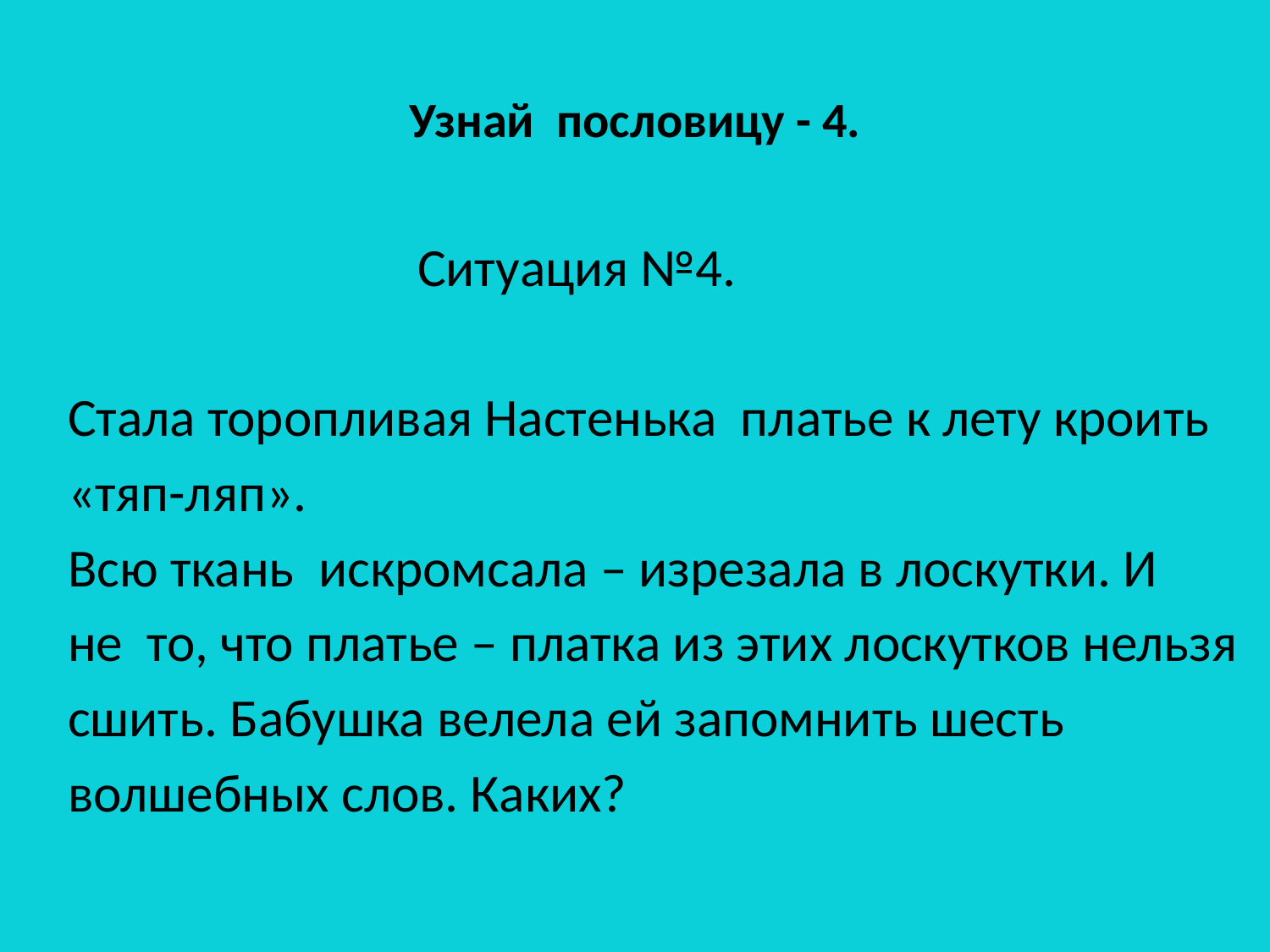

# Узнай  пословицу - 4.
                             Ситуация №4.

Стала торопливая Настенька  платье к лету кроить
«тяп-ляп».
Всю ткань  искромсала – изрезала в лоскутки. И
не  то, что платье – платка из этих лоскутков нельзя
сшить. Бабушка велела ей запомнить шесть
волшебных слов. Каких?